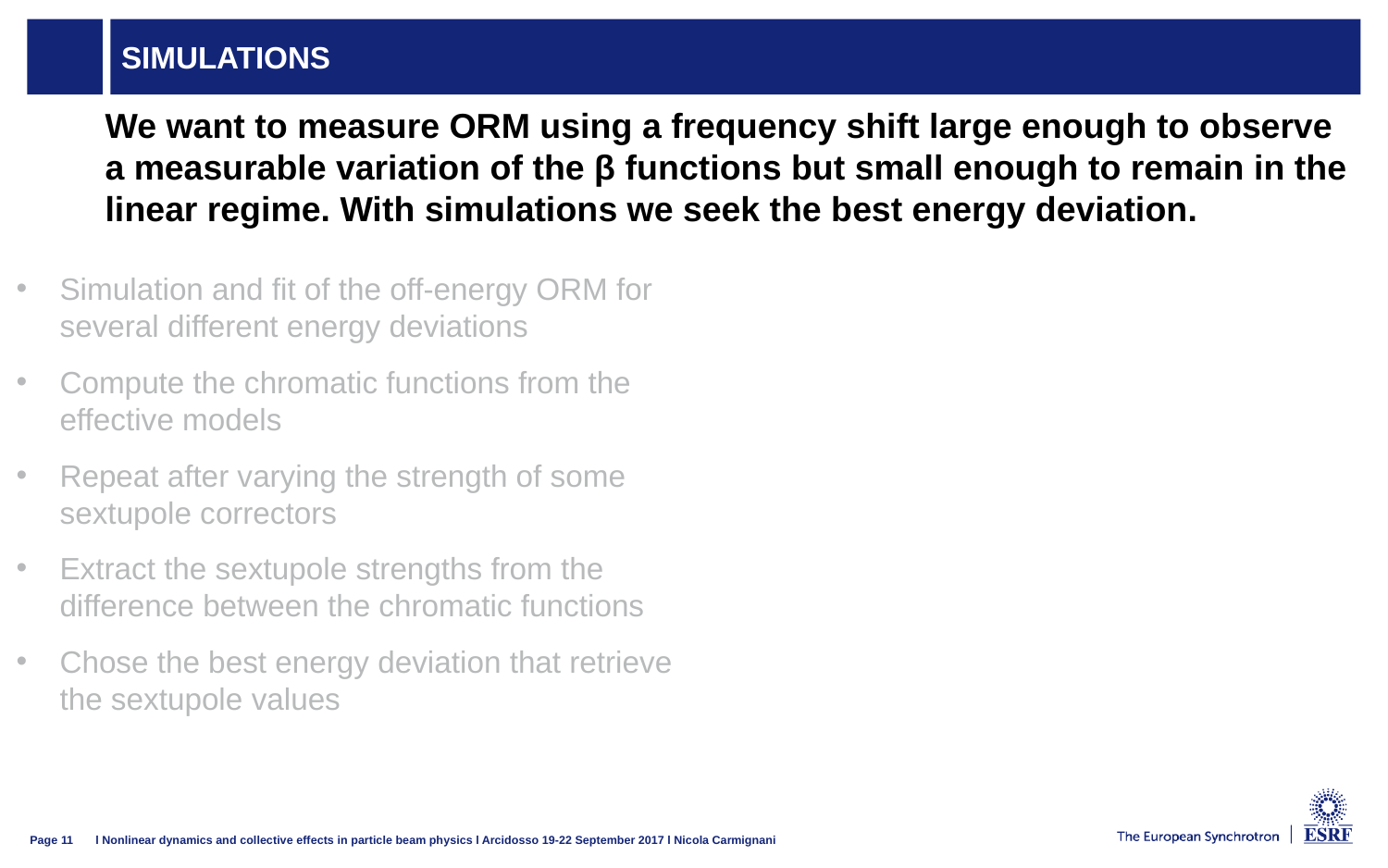

# Simulations
We want to measure ORM using a frequency shift large enough to observe a measurable variation of the β functions but small enough to remain in the linear regime. With simulations we seek the best energy deviation.
Simulation and fit of the off-energy ORM for several different energy deviations
Compute the chromatic functions from the effective models
Repeat after varying the strength of some sextupole correctors
Extract the sextupole strengths from the difference between the chromatic functions
Chose the best energy deviation that retrieve the sextupole values

l Nonlinear dynamics and collective effects in particle beam physics l Arcidosso 19-22 September 2017 l Nicola Carmignani
Page 11
26/07/2013